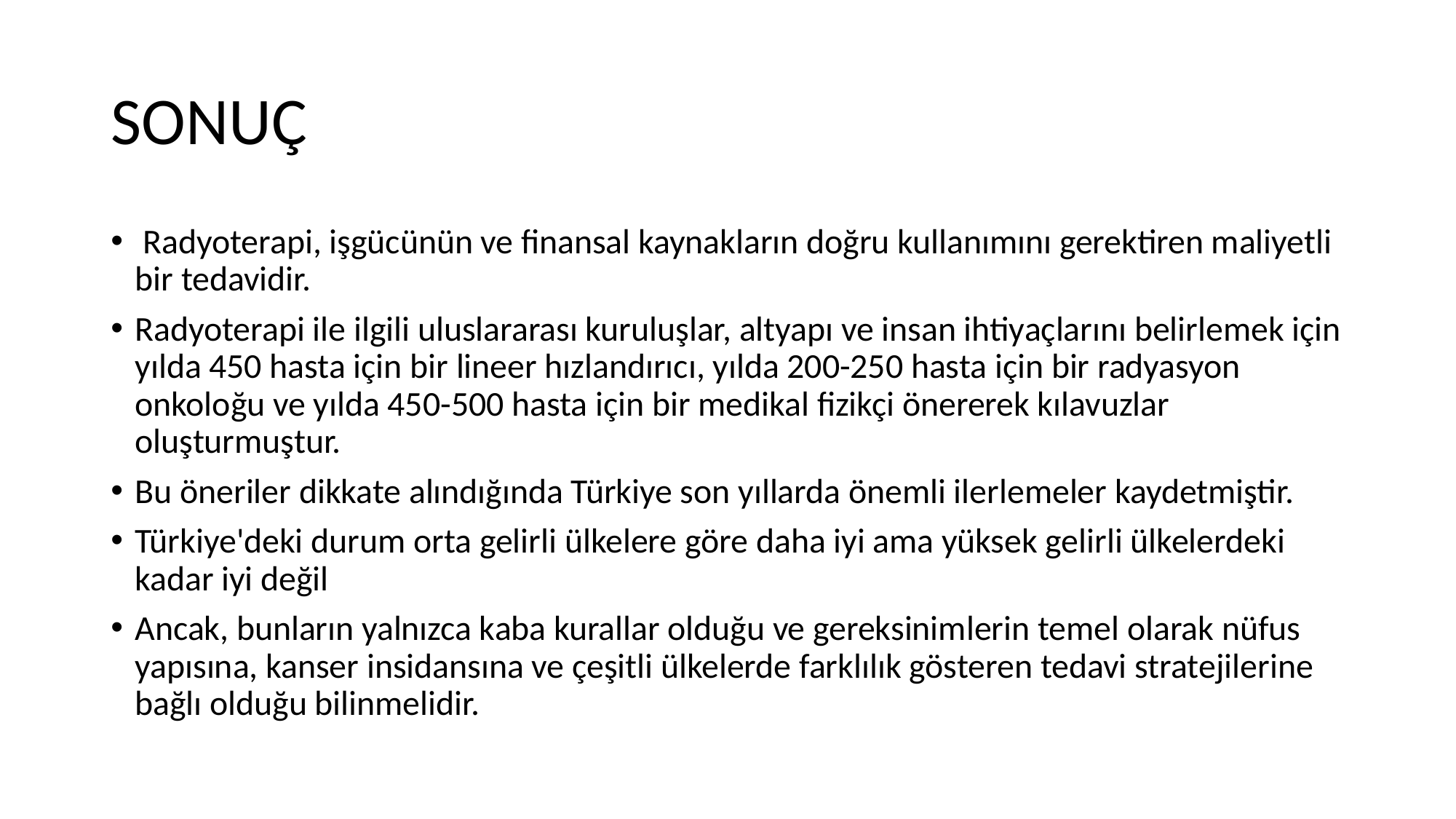

# SONUÇ
 Radyoterapi, işgücünün ve finansal kaynakların doğru kullanımını gerektiren maliyetli bir tedavidir.
Radyoterapi ile ilgili uluslararası kuruluşlar, altyapı ve insan ihtiyaçlarını belirlemek için yılda 450 hasta için bir lineer hızlandırıcı, yılda 200-250 hasta için bir radyasyon onkoloğu ve yılda 450-500 hasta için bir medikal fizikçi önererek kılavuzlar oluşturmuştur.
Bu öneriler dikkate alındığında Türkiye son yıllarda önemli ilerlemeler kaydetmiştir.
Türkiye'deki durum orta gelirli ülkelere göre daha iyi ama yüksek gelirli ülkelerdeki kadar iyi değil
Ancak, bunların yalnızca kaba kurallar olduğu ve gereksinimlerin temel olarak nüfus yapısına, kanser insidansına ve çeşitli ülkelerde farklılık gösteren tedavi stratejilerine bağlı olduğu bilinmelidir.